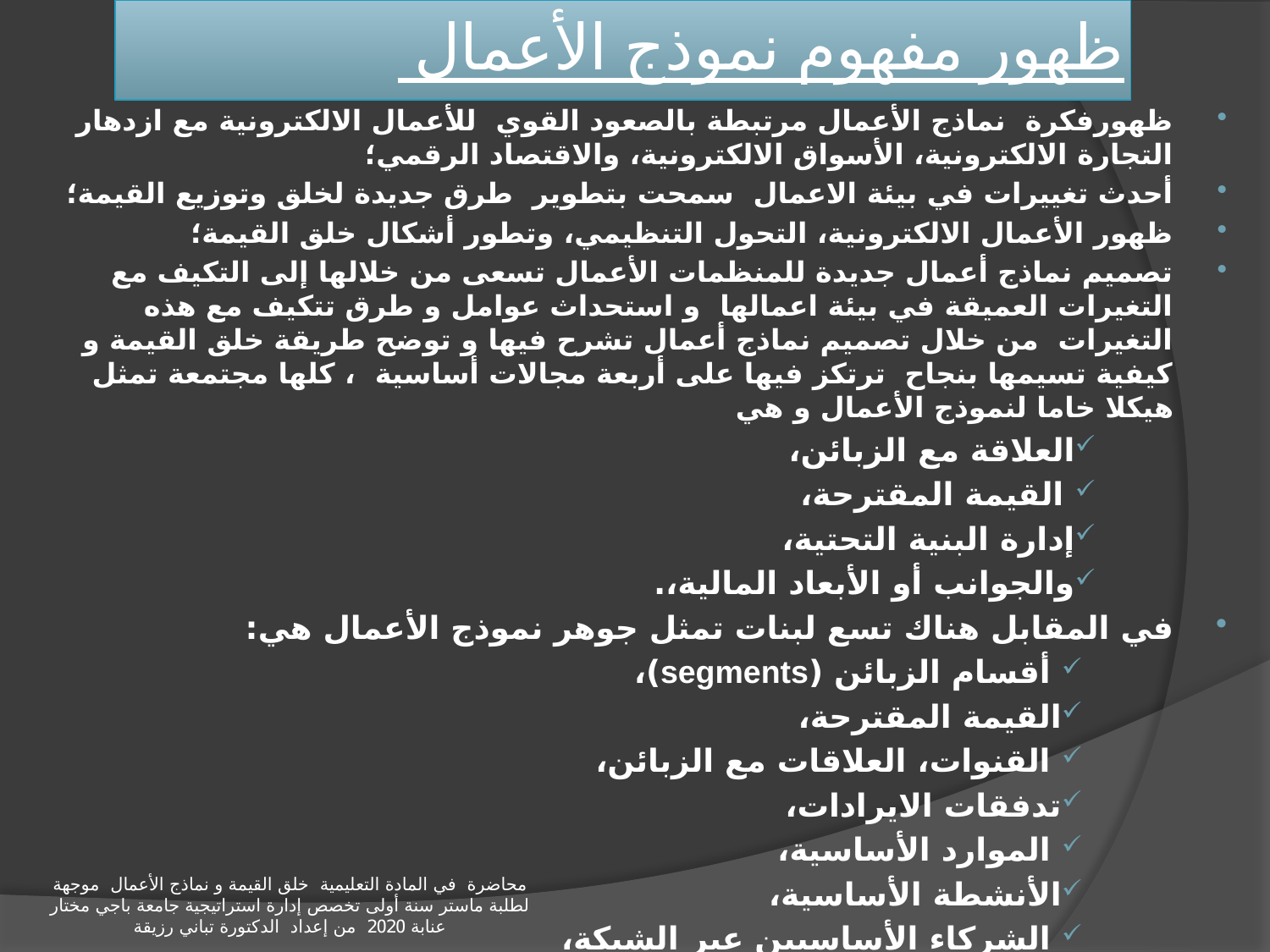

# ظهور مفهوم نموذج الأعمال
ظهورفكرة  نماذج الأعمال مرتبطة بالصعود القوي  للأعمال الالكترونية مع ازدهار  التجارة الالكترونية، الأسواق الالكترونية، والاقتصاد الرقمي؛
أحدث تغييرات في بيئة الاعمال  سمحت بتطوير  طرق جديدة لخلق وتوزيع القيمة؛
ظهور الأعمال الالكترونية، التحول التنظيمي، وتطور أشكال خلق القيمة؛
تصميم نماذج أعمال جديدة للمنظمات الأعمال تسعى من خلالها إلى التكيف مع التغيرات العميقة في بيئة اعمالها  و استحداث عوامل و طرق تتكيف مع هذه التغيرات  من خلال تصميم نماذج أعمال تشرح فيها و توضح طريقة خلق القيمة و كيفية تسيمها بنجاح  ترتكز فيها على أربعة مجالات أساسية  ، كلها مجتمعة تمثل هيكلا خاما لنموذج الأعمال و هي
العلاقة مع الزبائن،
 القيمة المقترحة،
إدارة البنية التحتية،
والجوانب أو الأبعاد المالية،.
في المقابل هناك تسع لبنات تمثل جوهر نموذج الأعمال هي:
 أقسام الزبائن (segments)،
القيمة المقترحة،
 القنوات، العلاقات مع الزبائن،
تدفقات الايرادات،
 الموارد الأساسية،
الأنشطة الأساسية،
 الشركاء الأساسيين عبر الشبكة،
وهيكل التكاليف.

محاضرة  في المادة التعليمية  خلق القيمة و نماذج الأعمال  موجهة لطلبة ماستر سنة أولى تخصص إدارة استراتيجية جامعة باجي مختار عنابة 2020  من إعداد  الدكتورة تباني رزيقة